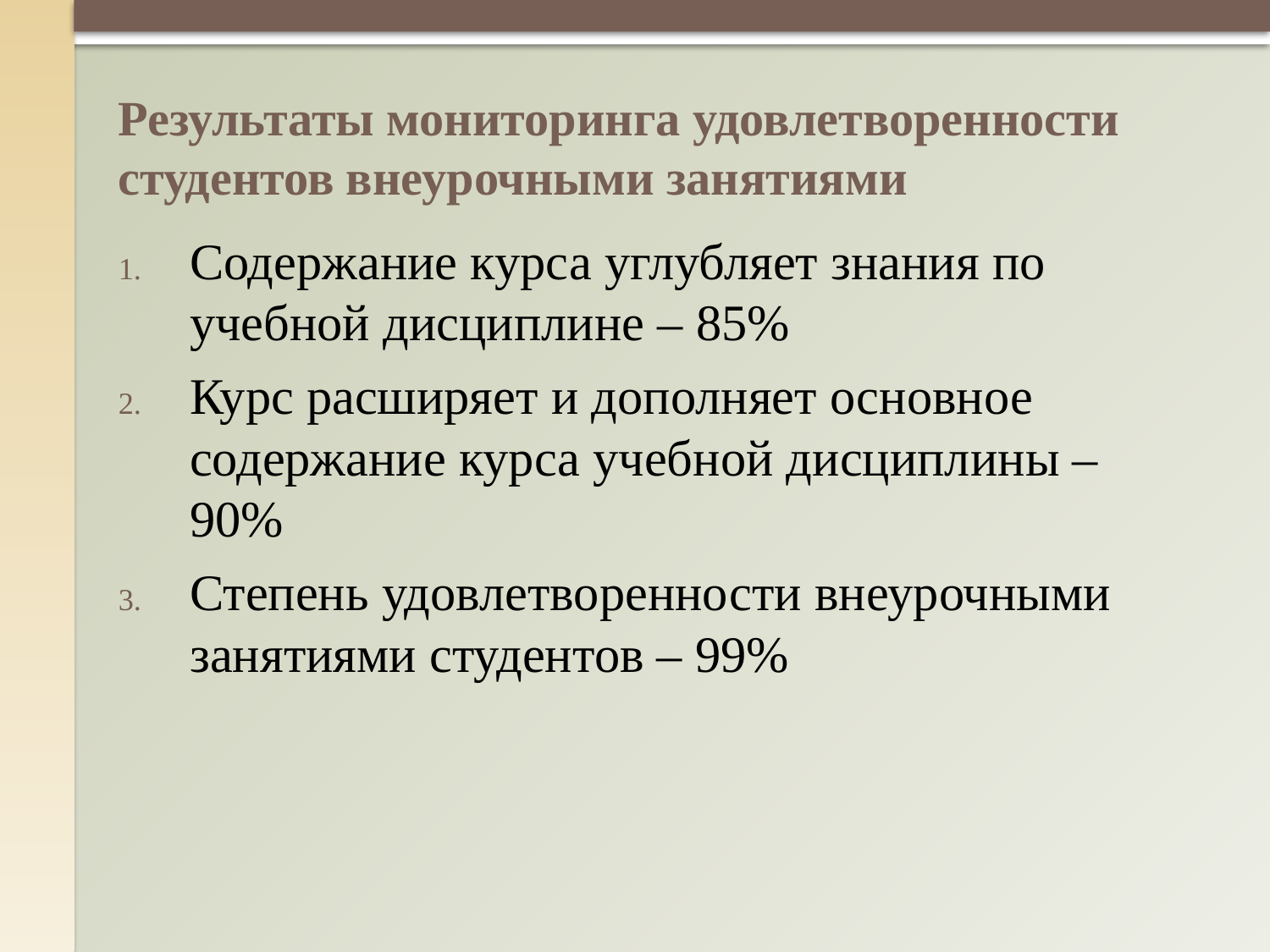

# Результаты мониторинга удовлетворенности студентов внеурочными занятиями
Содержание курса углубляет знания по учебной дисциплине – 85%
Курс расширяет и дополняет основное содержание курса учебной дисциплины – 90%
Степень удовлетворенности внеурочными занятиями студентов – 99%